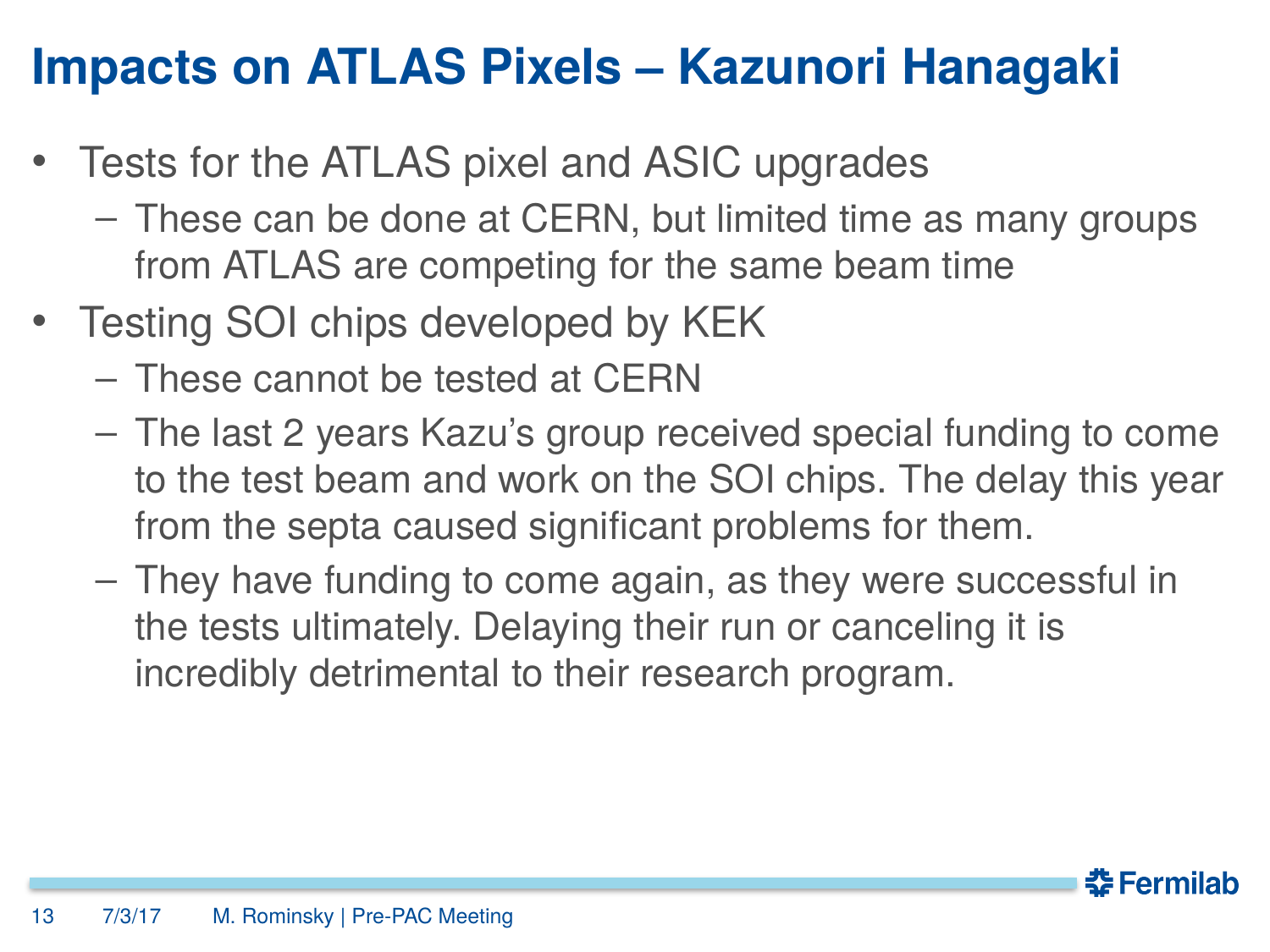

# Impacts on ATLAS Pixels – Kazunori Hanagaki
Tests for the ATLAS pixel and ASIC upgrades
These can be done at CERN, but limited time as many groups from ATLAS are competing for the same beam time
Testing SOI chips developed by KEK
These cannot be tested at CERN
The last 2 years Kazu’s group received special funding to come to the test beam and work on the SOI chips. The delay this year from the septa caused significant problems for them.
They have funding to come again, as they were successful in the tests ultimately. Delaying their run or canceling it is incredibly detrimental to their research program.
13
7/3/17
M. Rominsky | Pre-PAC Meeting